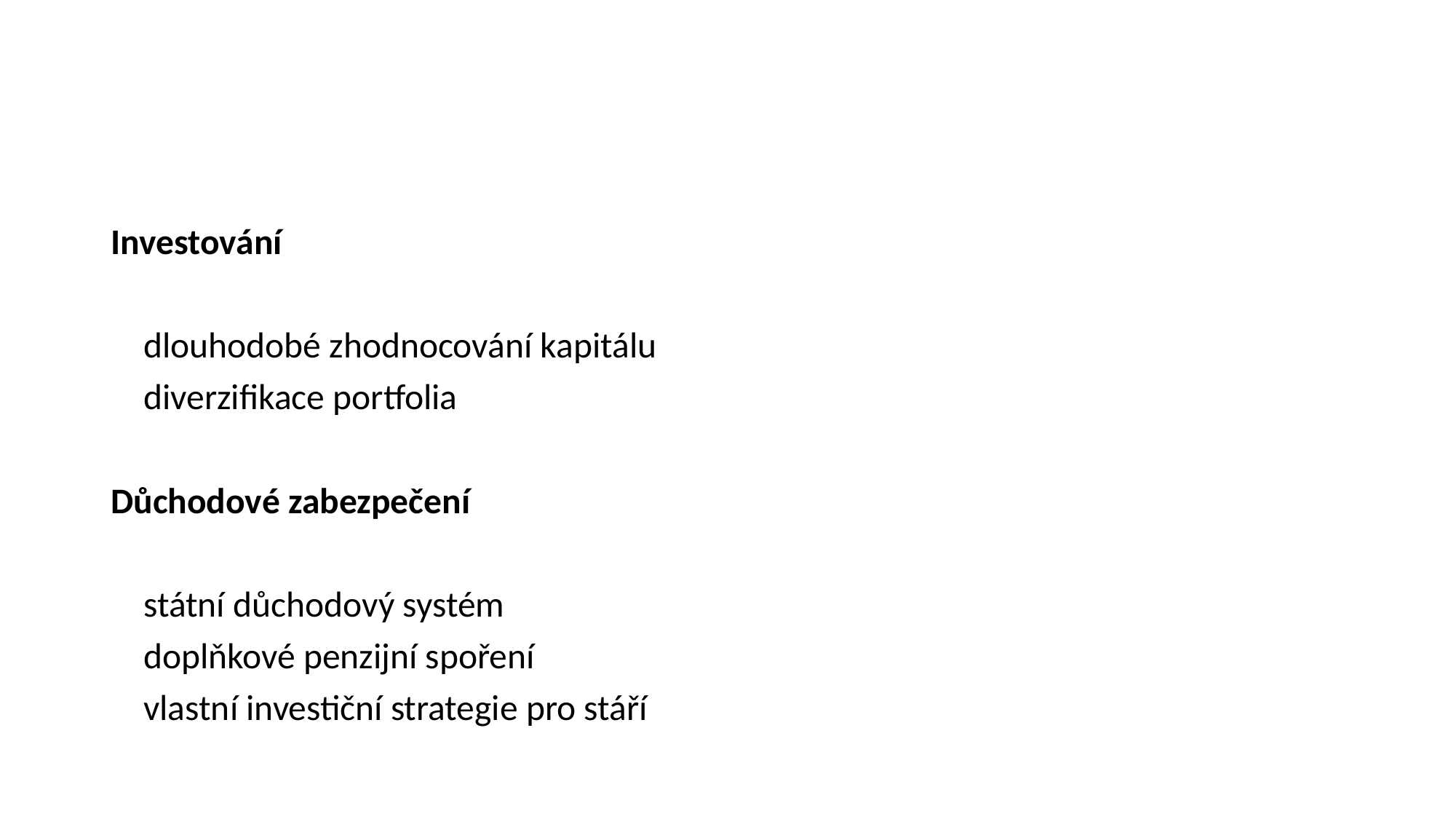

#
Investování

    dlouhodobé zhodnocování kapitálu
    diverzifikace portfolia

Důchodové zabezpečení

    státní důchodový systém
    doplňkové penzijní spoření
    vlastní investiční strategie pro stáří